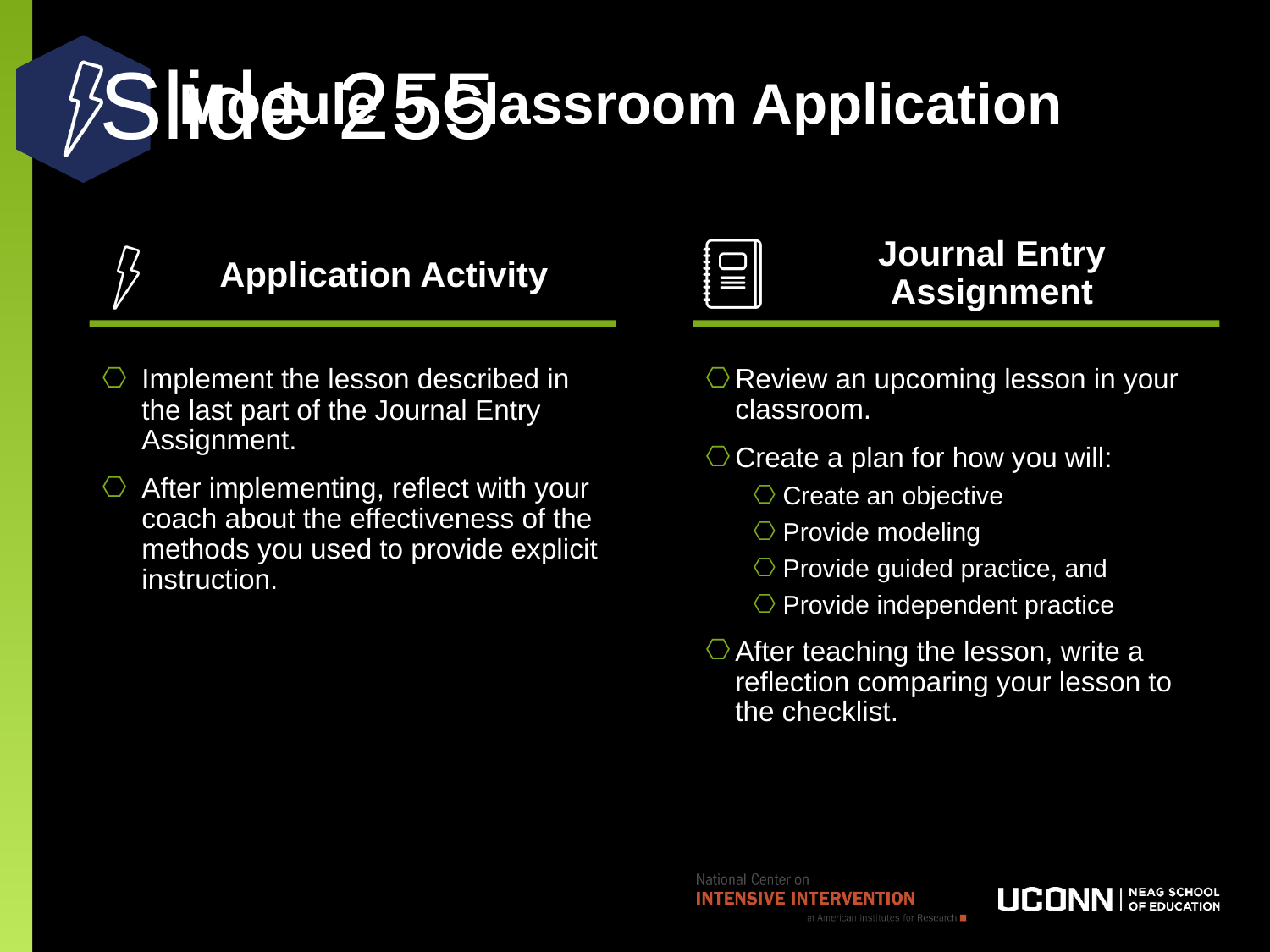

Module 5 Classroom Application
# Slide 255
Application Activity
Journal Entry Assignment
Review an upcoming lesson in your classroom.
Create a plan for how you will:
Create an objective
Provide modeling
Provide guided practice, and
Provide independent practice
After teaching the lesson, write a reflection comparing your lesson to the checklist.
Implement the lesson described in the last part of the Journal Entry Assignment.
After implementing, reflect with your coach about the effectiveness of the methods you used to provide explicit instruction.